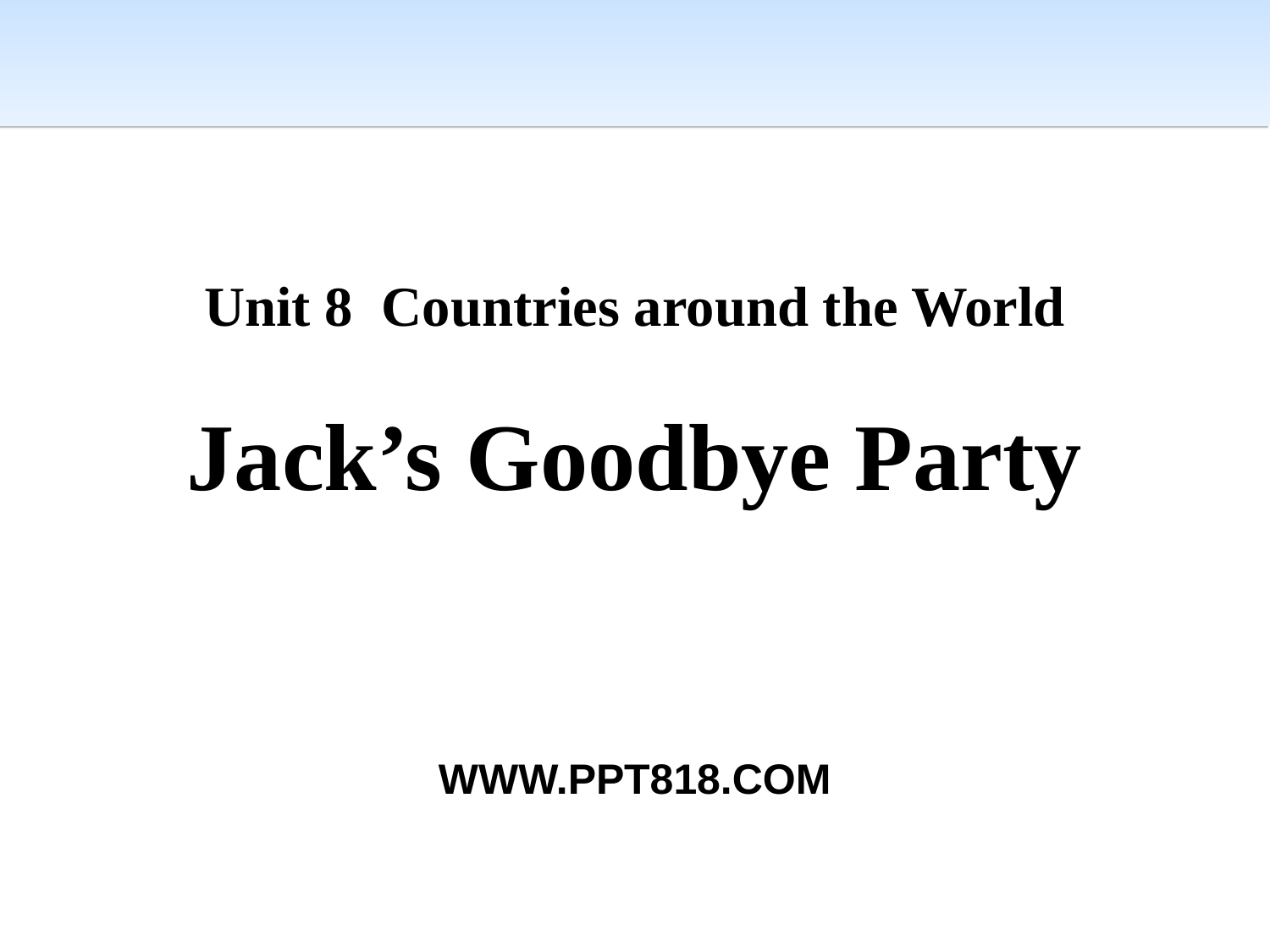

Unit 8  Countries around the World
Jack’s Goodbye Party
WWW.PPT818.COM